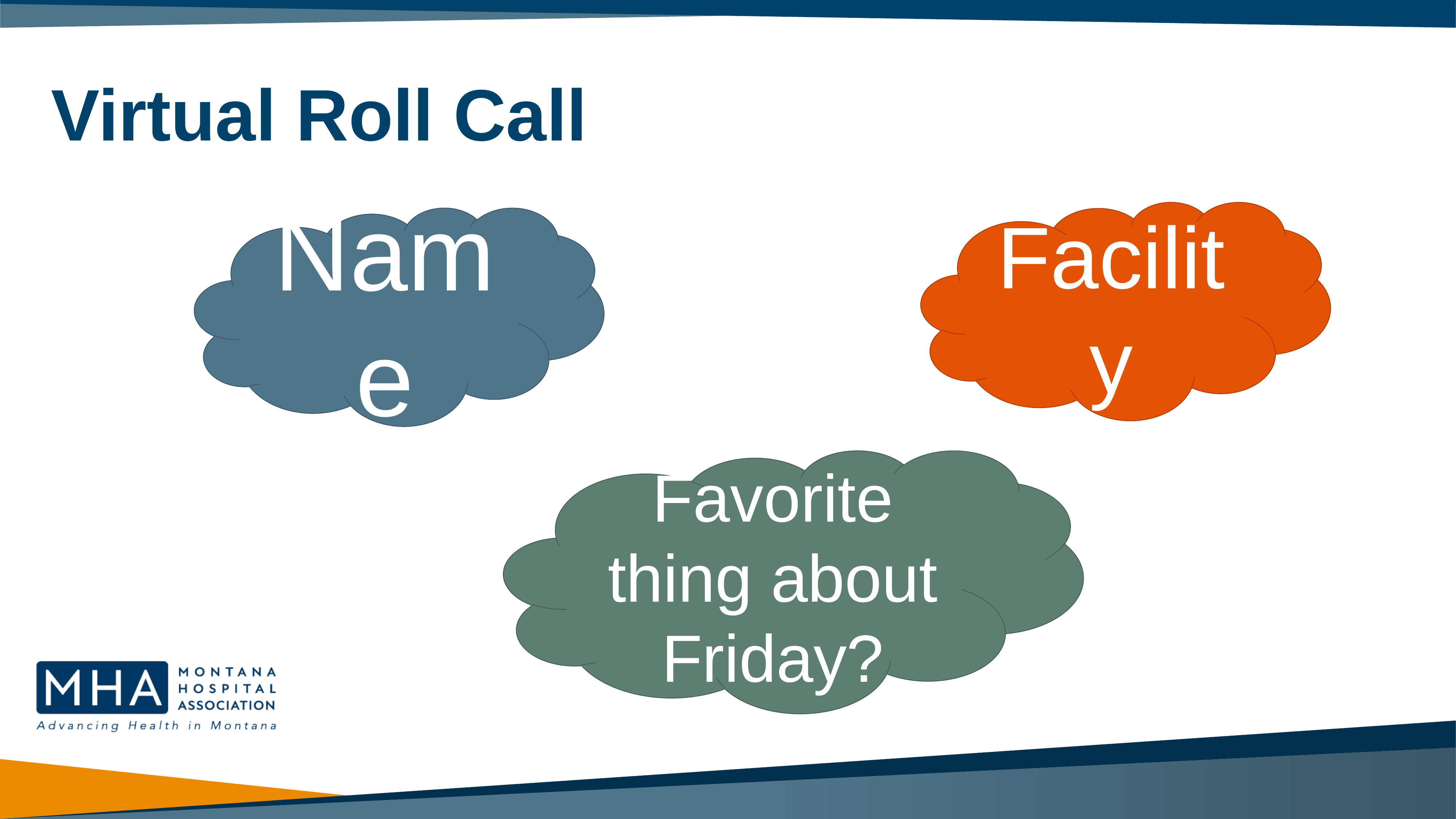

# Virtual Roll Call
Facility
Name
Favorite thing about Friday?